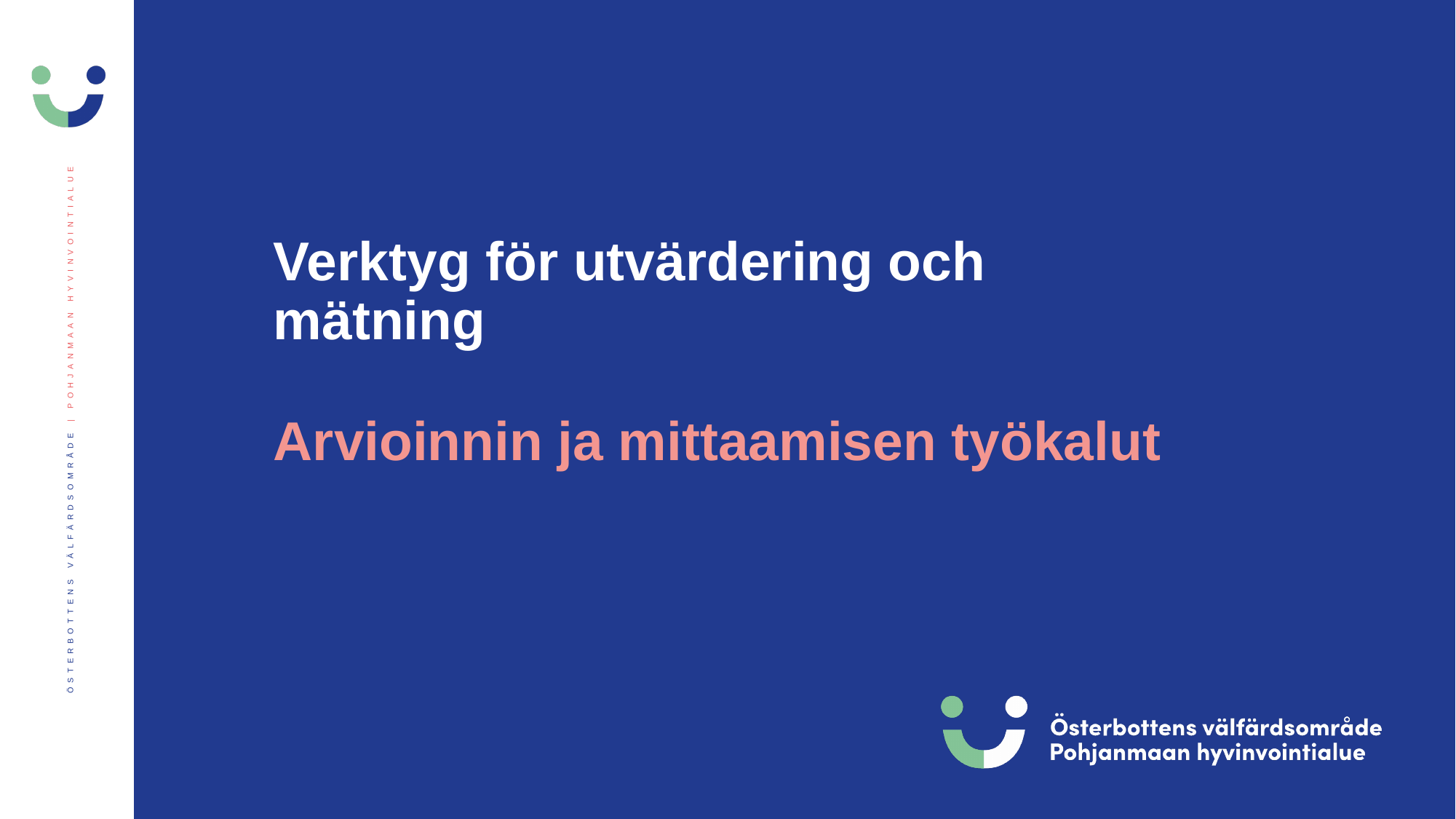

# Verktyg för utvärdering och mätning
Arvioinnin ja mittaamisen työkalut